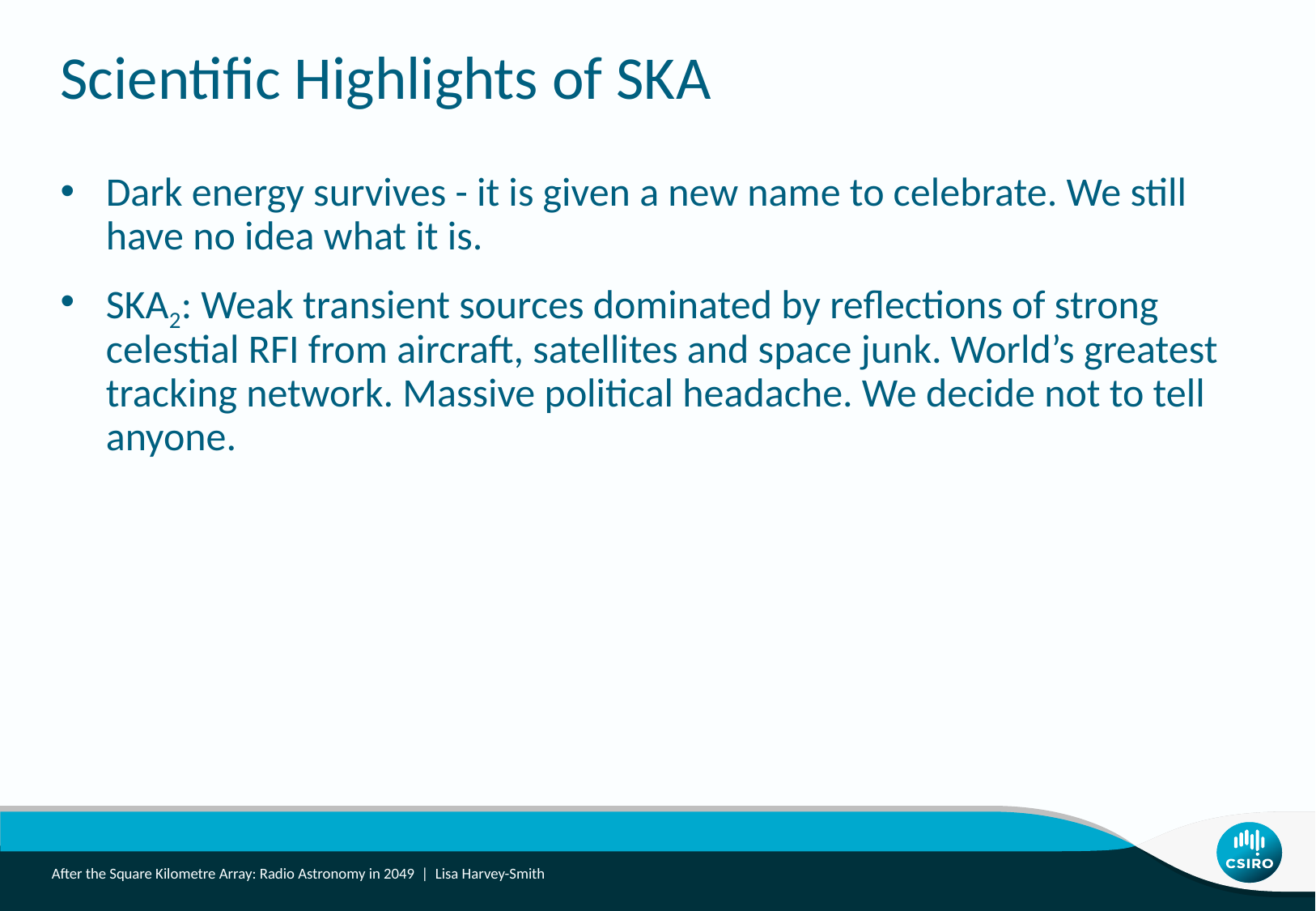

Scientific Highlights of SKA
Dark energy survives - it is given a new name to celebrate. We still have no idea what it is.
SKA2: Weak transient sources dominated by reflections of strong celestial RFI from aircraft, satellites and space junk. World’s greatest tracking network. Massive political headache. We decide not to tell anyone.

After the Square Kilometre Array: Radio Astronomy in 2049  |  Lisa Harvey-Smith